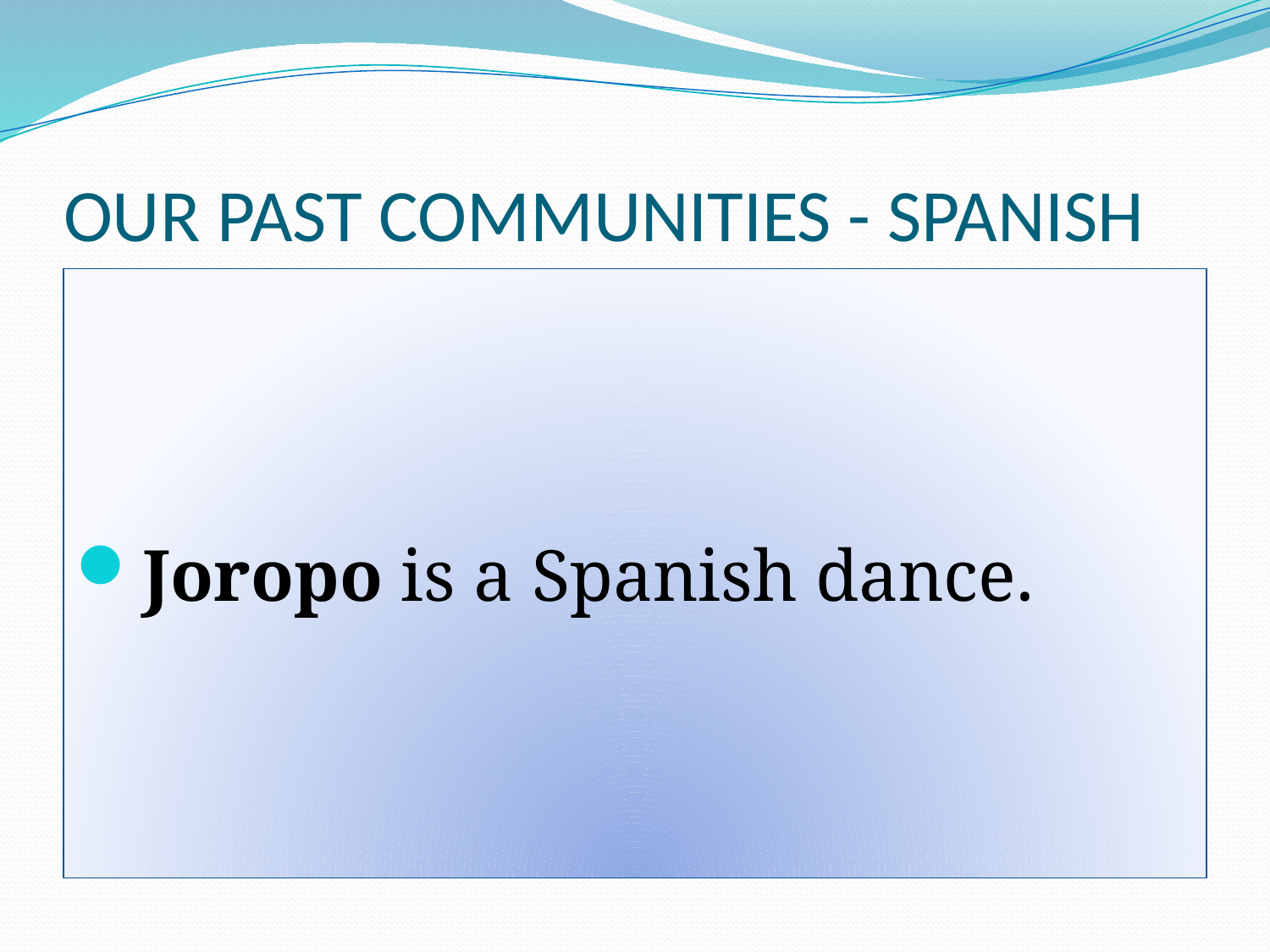

# OUR PAST COMMUNITIES - SPANISH
Joropo is a Spanish dance.